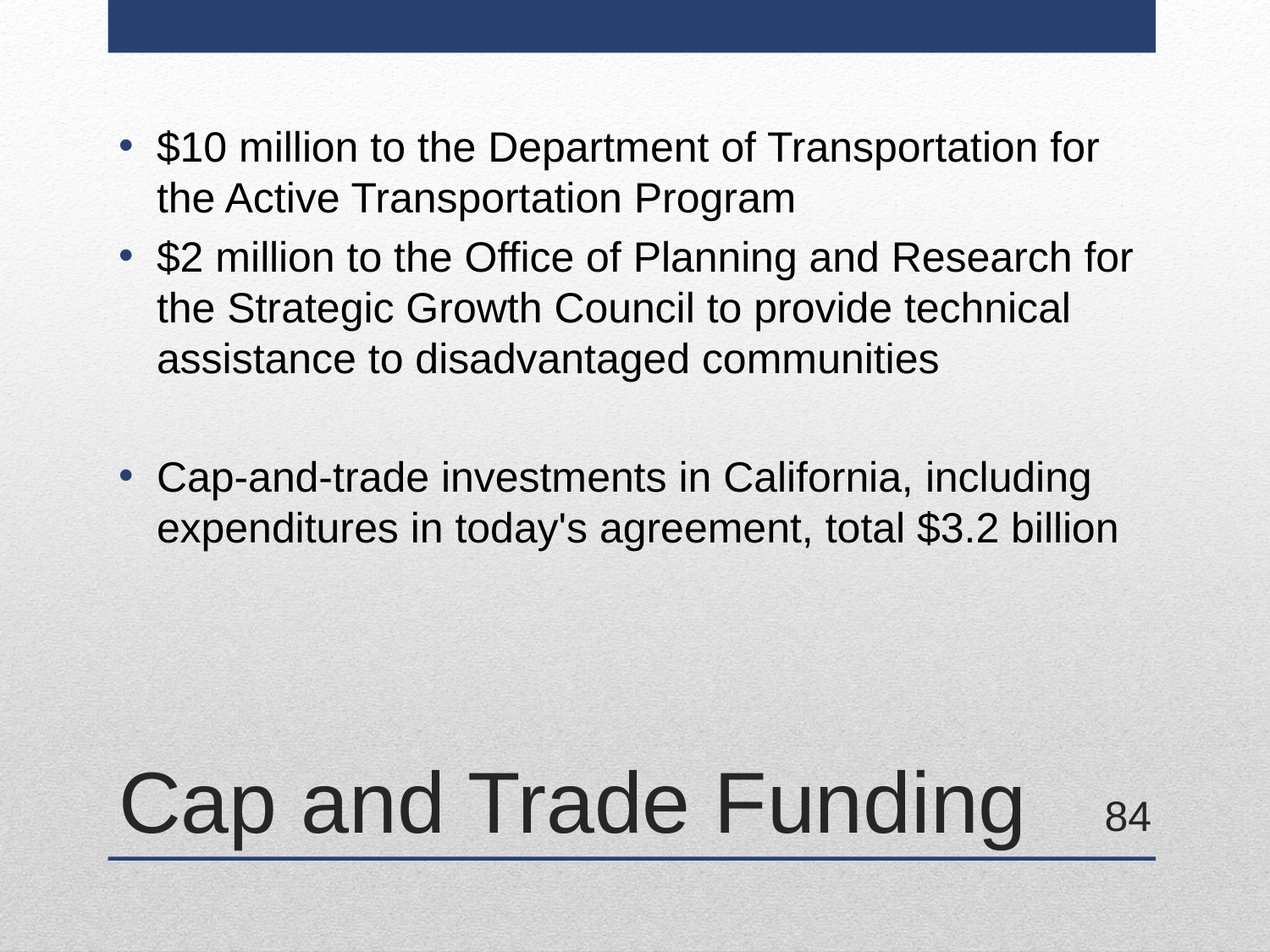

$10 million to the Department of Transportation for the Active Transportation Program
$2 million to the Office of Planning and Research for the Strategic Growth Council to provide technical assistance to disadvantaged communities

Cap-and-trade investments in California, including expenditures in today's agreement, total $3.2 billion

# Cap and Trade Funding
84